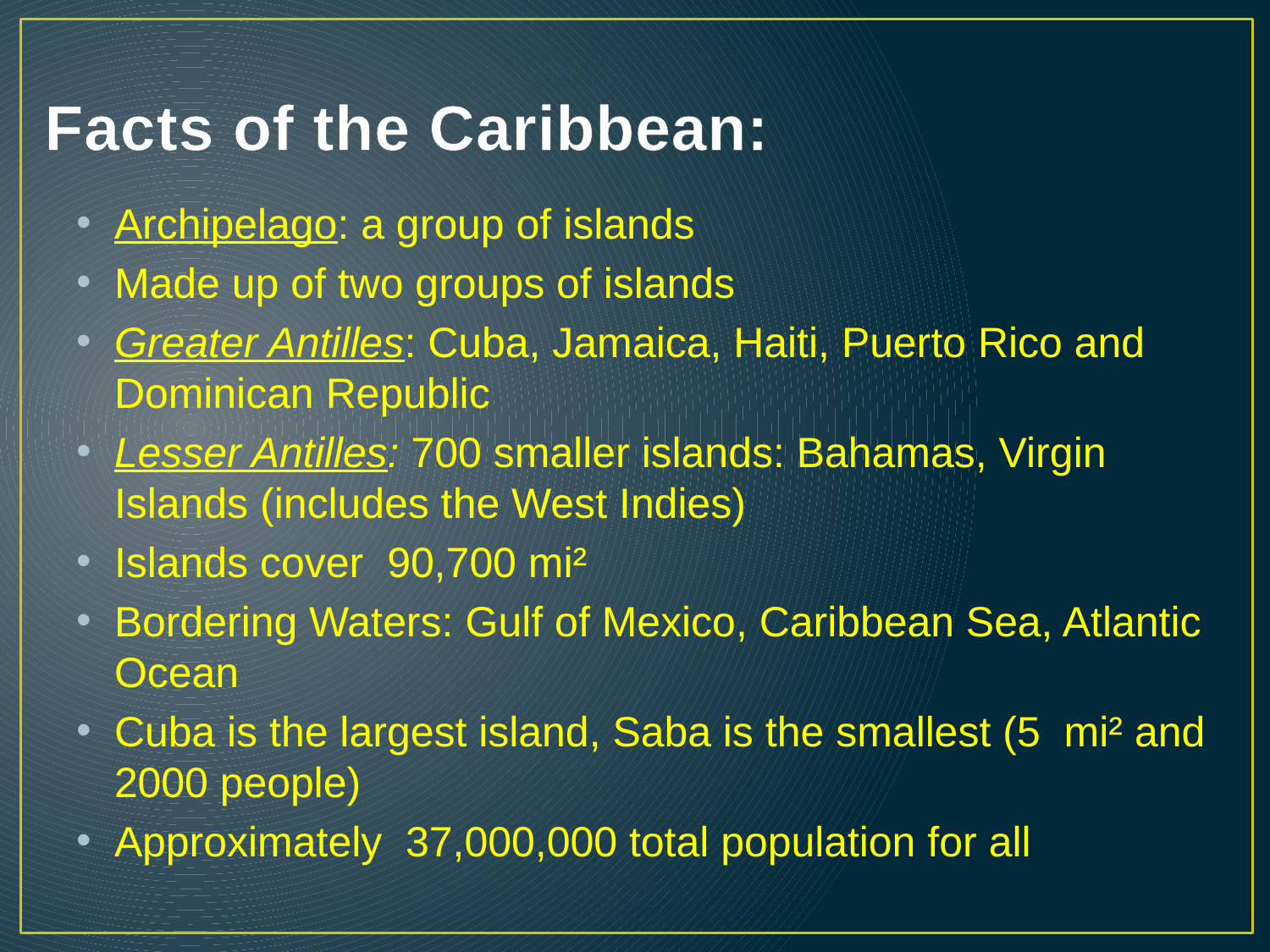

# Facts of the Caribbean:
Archipelago: a group of islands
Made up of two groups of islands
Greater Antilles: Cuba, Jamaica, Haiti, Puerto Rico and Dominican Republic
Lesser Antilles: 700 smaller islands: Bahamas, Virgin Islands (includes the West Indies)
Islands cover  90,700 mi²
Bordering Waters: Gulf of Mexico, Caribbean Sea, Atlantic Ocean
Cuba is the largest island, Saba is the smallest (5  mi² and 2000 people)
Approximately  37,000,000 total population for all